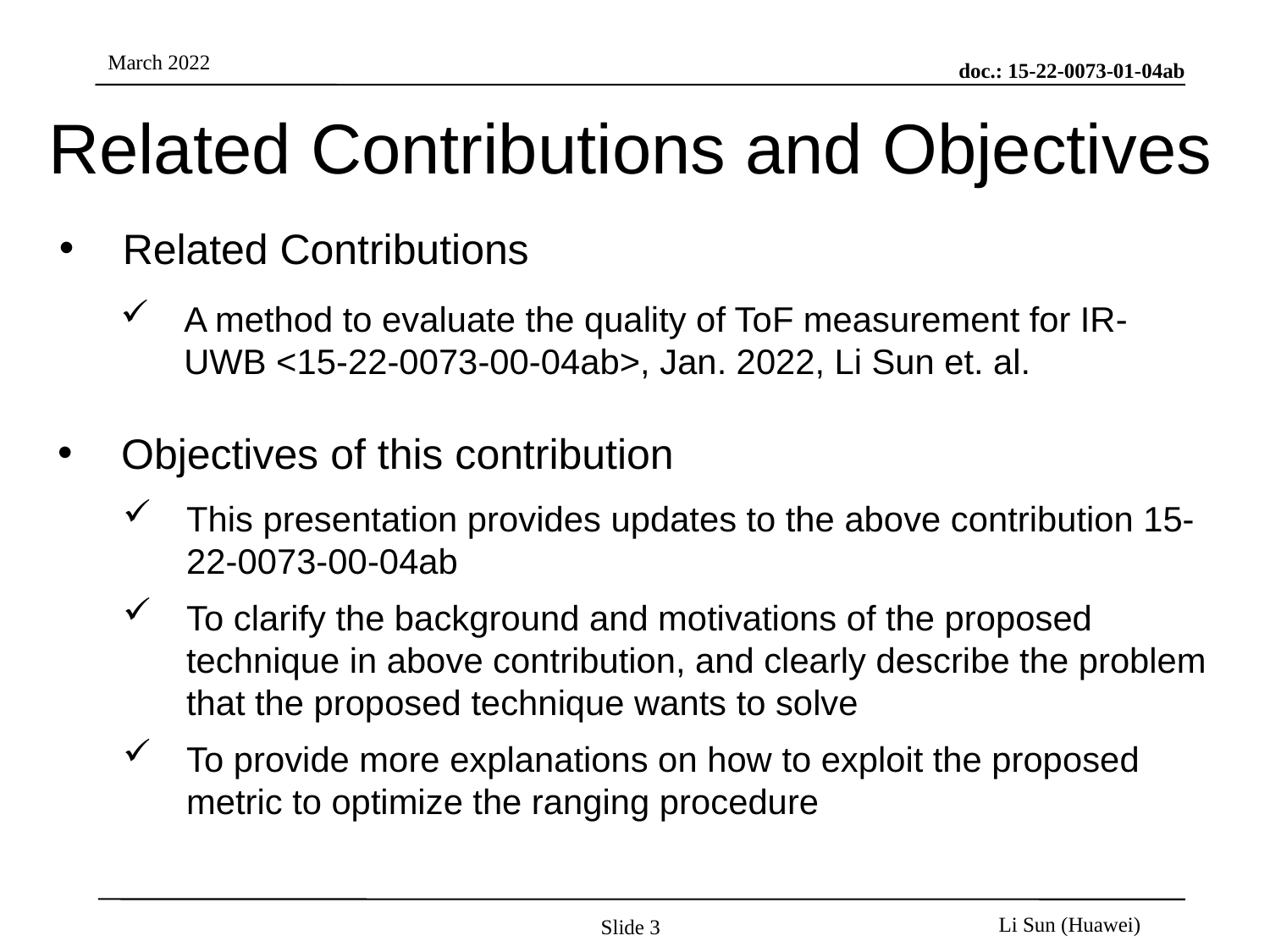

# Related Contributions and Objectives
Related Contributions
A method to evaluate the quality of ToF measurement for IR-UWB <15-22-0073-00-04ab>, Jan. 2022, Li Sun et. al.
Objectives of this contribution
This presentation provides updates to the above contribution 15-22-0073-00-04ab
To clarify the background and motivations of the proposed technique in above contribution, and clearly describe the problem that the proposed technique wants to solve
To provide more explanations on how to exploit the proposed metric to optimize the ranging procedure
Slide 3